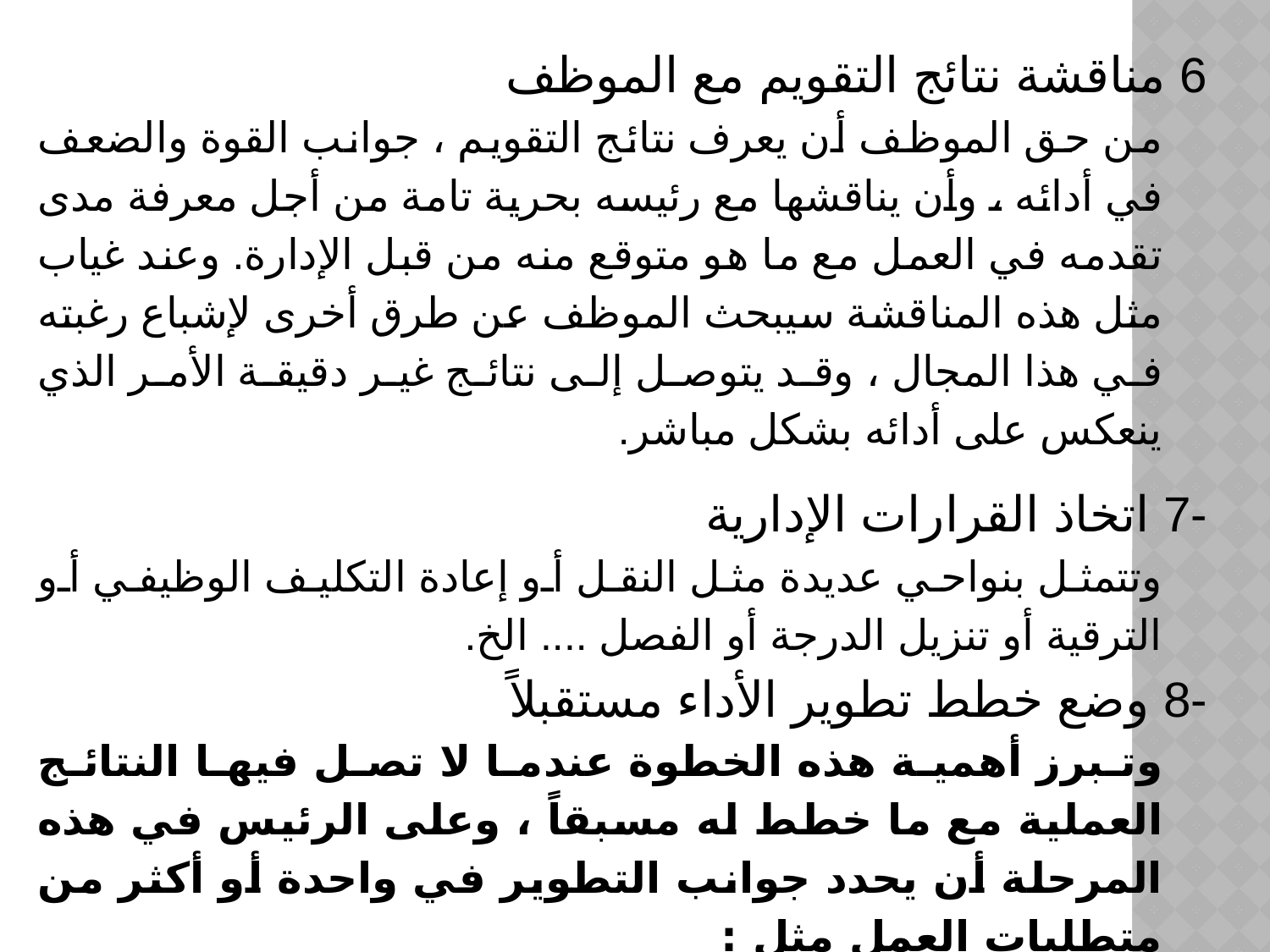

6 مناقشة نتائج التقويم مع الموظف
من حق الموظف أن يعرف نتائج التقويم ، جوانب القوة والضعف في أدائه ، وأن يناقشها مع رئيسه بحرية تامة من أجل معرفة مدى تقدمه في العمل مع ما هو متوقع منه من قبل الإدارة. وعند غياب مثل هذه المناقشة سيبحث الموظف عن طرق أخرى لإشباع رغبته في هذا المجال ، وقد يتوصل إلى نتائج غير دقيقة الأمر الذي ينعكس على أدائه بشكل مباشر.
-7 اتخاذ القرارات الإدارية
وتتمثل بنواحي عديدة مثل النقل أو إعادة التكليف الوظيفي أو الترقية أو تنزيل الدرجة أو الفصل .... الخ.
-8 وضع خطط تطوير الأداء مستقبلاً
وتبرز أهمية هذه الخطوة عندما لا تصل فيها النتائج العملية مع ما خطط له مسبقاً ، وعلى الرئيس في هذه المرحلة أن يحدد جوانب التطوير في واحدة أو أكثر من متطلبات العمل مثل :